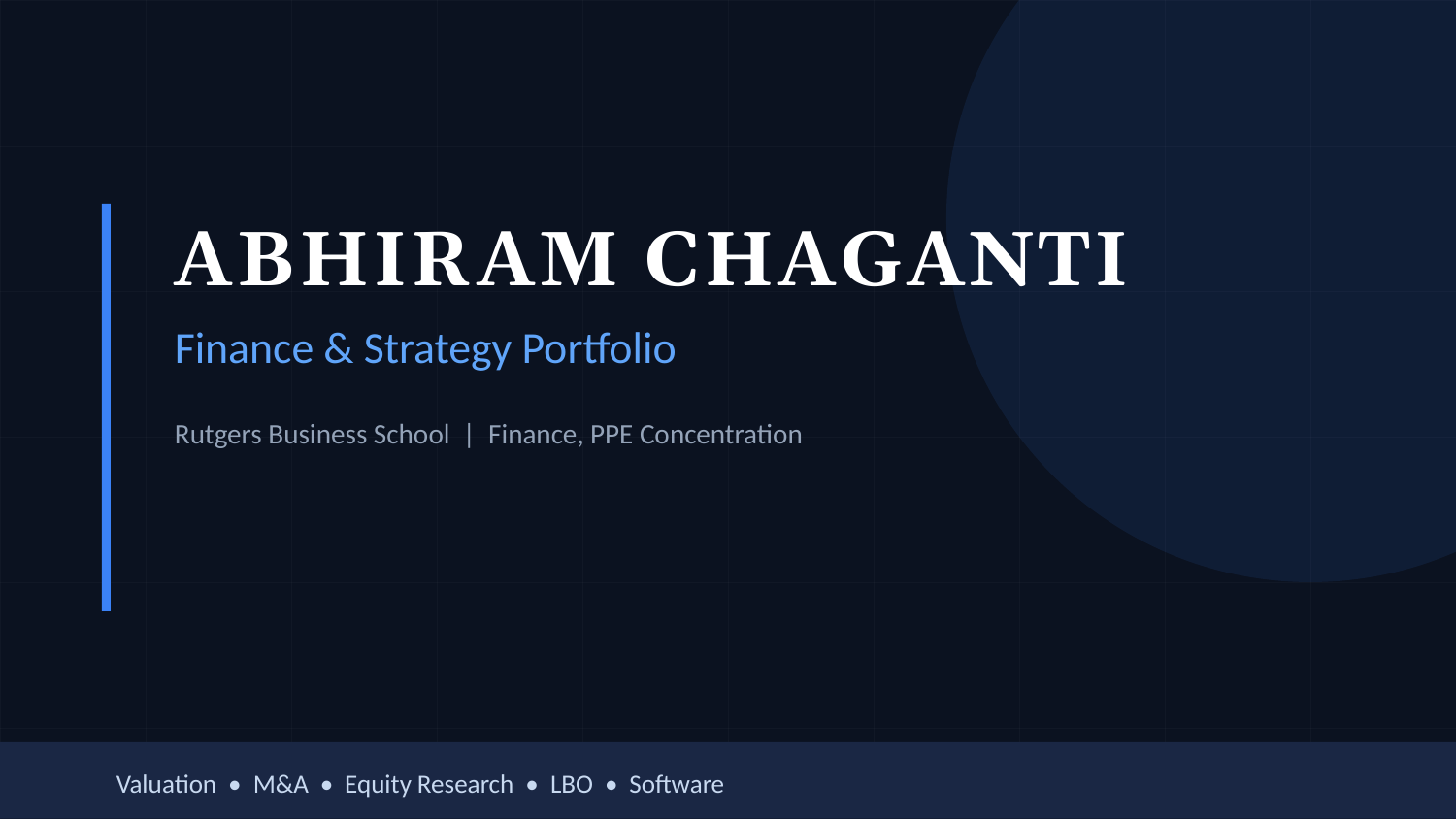

ABHIRAM CHAGANTI

Finance & Strategy Portfolio
Rutgers Business School  |  Finance, PPE Concentration

Valuation  •  M&A  •  Equity Research  •  LBO  •  Software